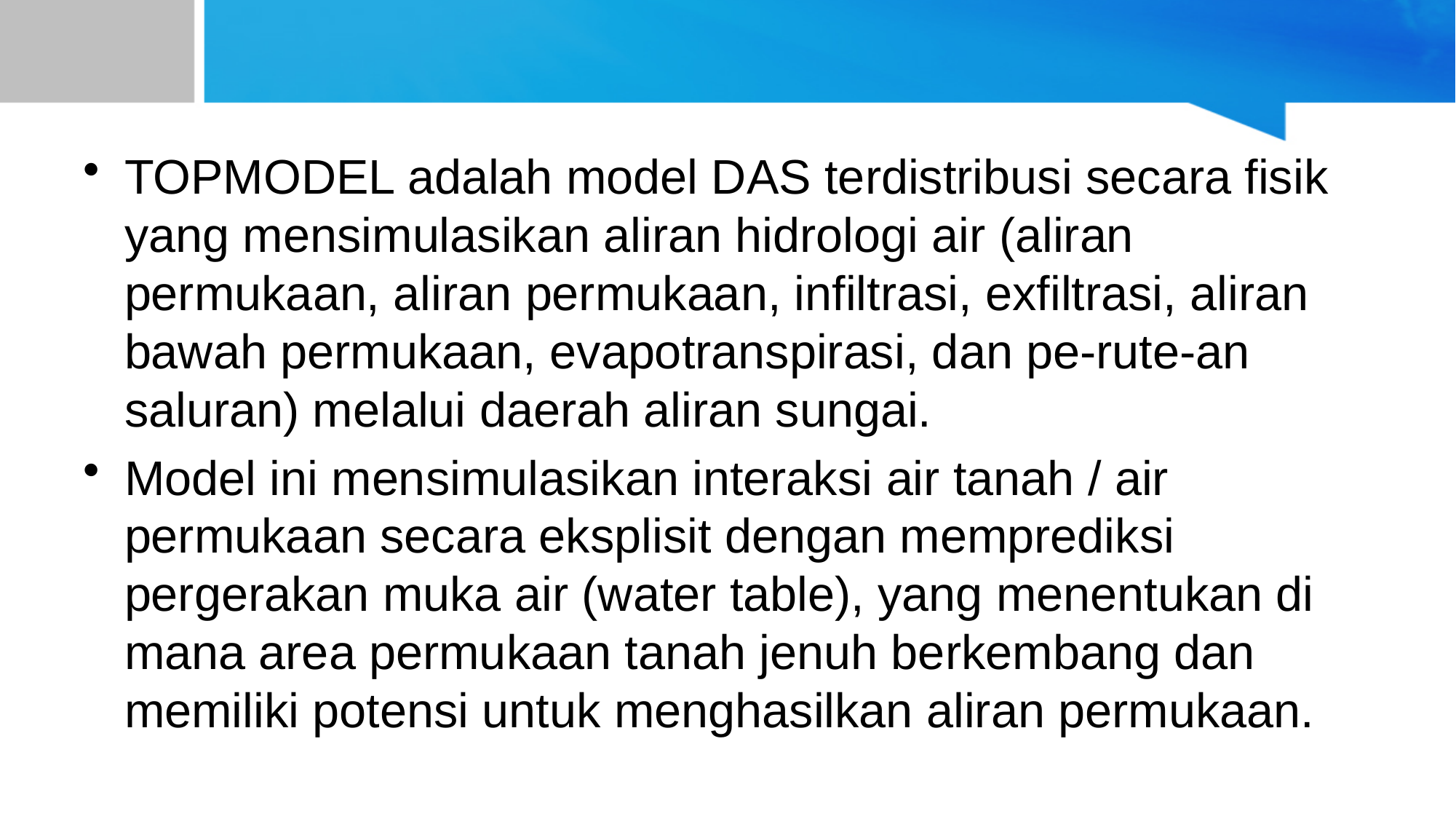

#
TOPMODEL adalah model DAS terdistribusi secara fisik yang mensimulasikan aliran hidrologi air (aliran permukaan, aliran permukaan, infiltrasi, exfiltrasi, aliran bawah permukaan, evapotranspirasi, dan pe-rute-an saluran) melalui daerah aliran sungai.
Model ini mensimulasikan interaksi air tanah / air permukaan secara eksplisit dengan memprediksi pergerakan muka air (water table), yang menentukan di mana area permukaan tanah jenuh berkembang dan memiliki potensi untuk menghasilkan aliran permukaan.